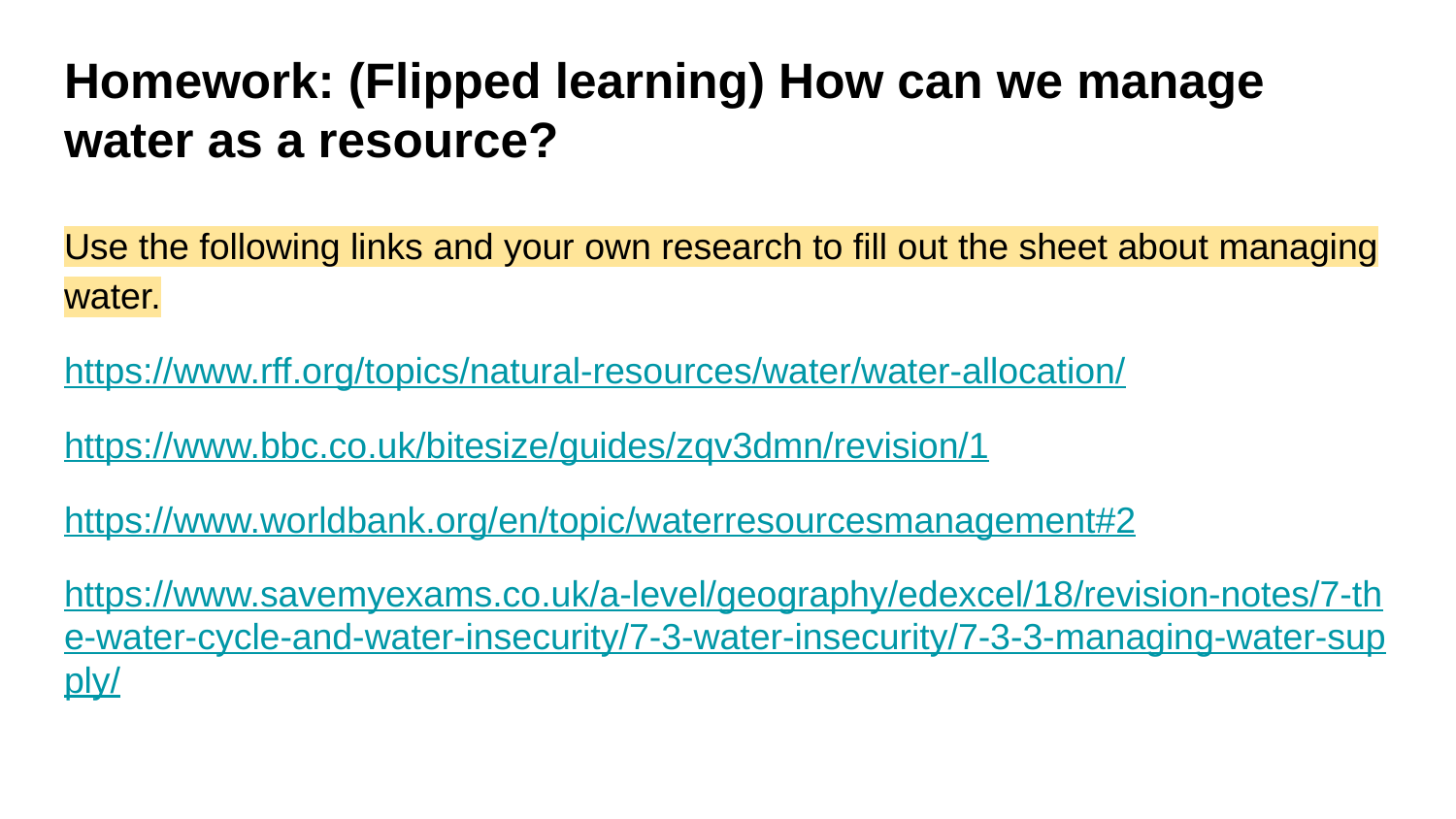

# Homework: (Flipped learning) How can we manage water as a resource?
Use the following links and your own research to fill out the sheet about managing water.
https://www.rff.org/topics/natural-resources/water/water-allocation/
https://www.bbc.co.uk/bitesize/guides/zqv3dmn/revision/1
https://www.worldbank.org/en/topic/waterresourcesmanagement#2
https://www.savemyexams.co.uk/a-level/geography/edexcel/18/revision-notes/7-the-water-cycle-and-water-insecurity/7-3-water-insecurity/7-3-3-managing-water-supply/